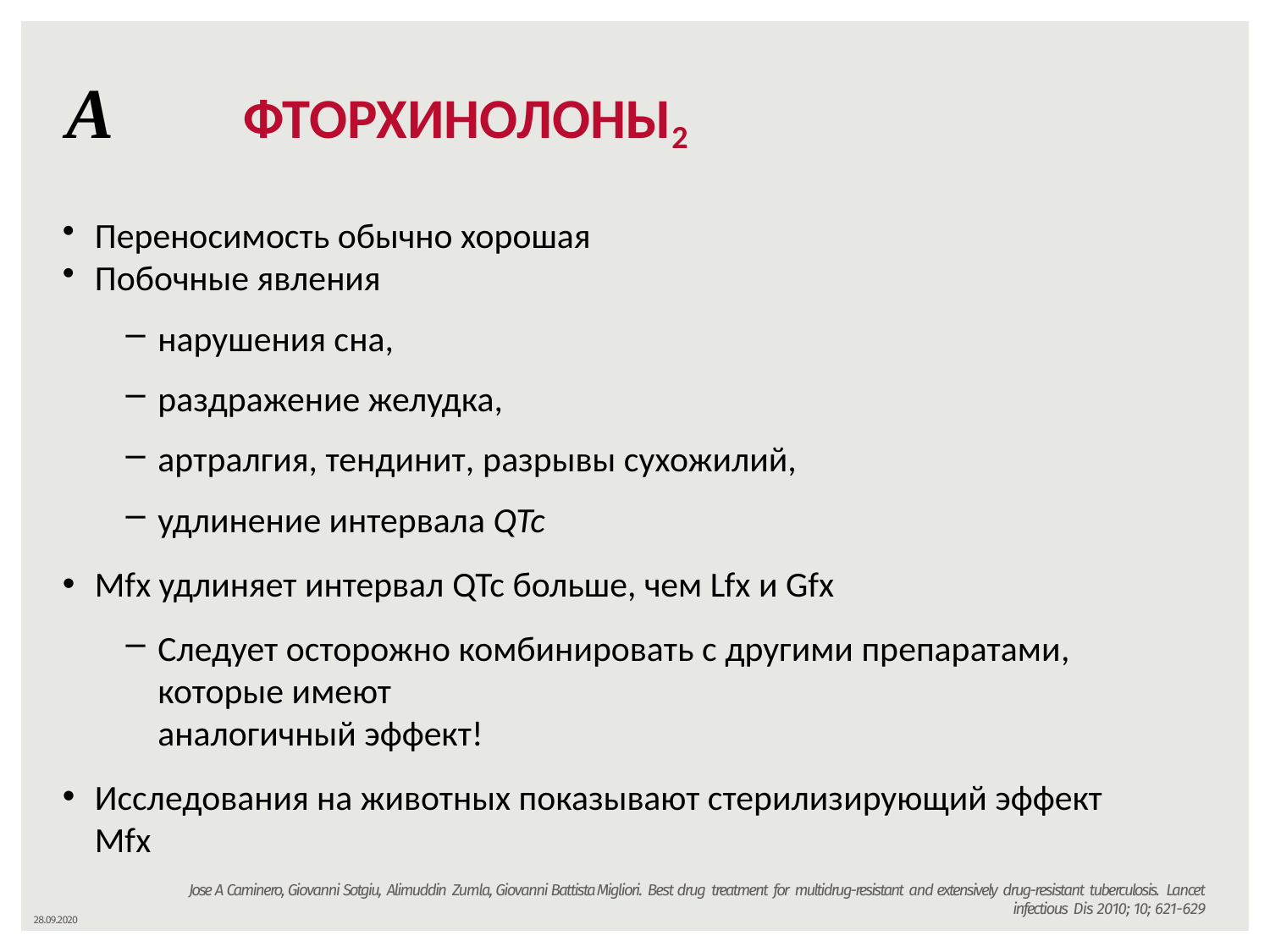

# А	ФТОРХИНОЛОНЫ2
Переносимость обычно хорошая
Побочные явления
нарушения сна,
раздражение желудка,
артралгия, тендинит, разрывы сухожилий,
удлинение интервала QTc
Mfx удлиняет интервал QTc больше, чем Lfx и Gfx
Следует осторожно комбинировать с другими препаратами, которые имеют
аналогичный эффект!
Исследования на животных показывают стерилизирующий эффект Mfx
Jose A Caminero, Giovanni Sotgiu,  Alimuddin  Zumla, Giovanni Battista Migliori.  Best drug  treatment  for  multidrug-resistant  and extensively  drug-resistant  tuberculosis.  Lancet
infectious  Dis 2010; 10; 621-629
28.09.2020